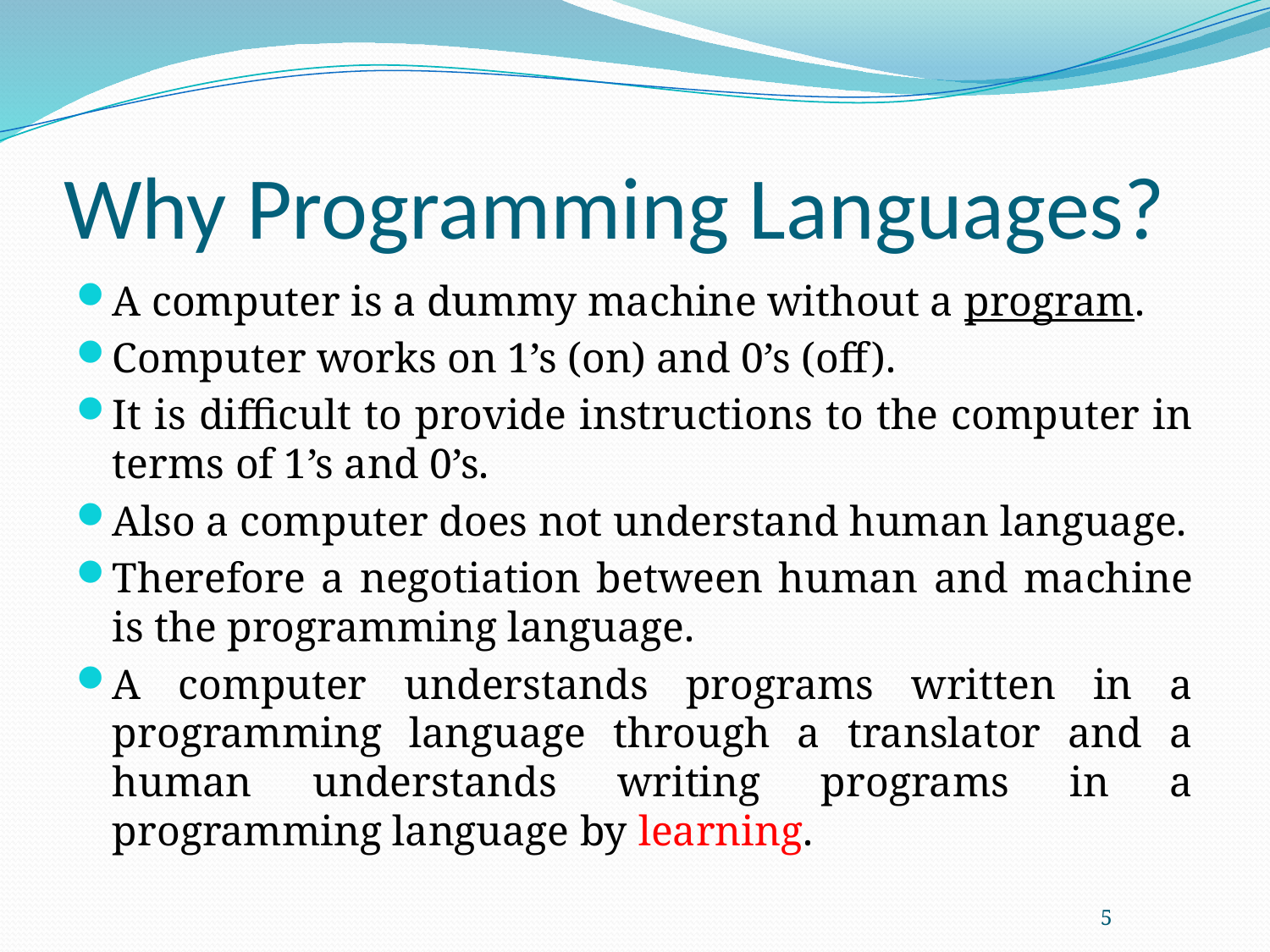

# Why Programming Languages?
A computer is a dummy machine without a program.
Computer works on 1’s (on) and 0’s (off).
It is difficult to provide instructions to the computer in terms of 1’s and 0’s.
Also a computer does not understand human language.
Therefore a negotiation between human and machine is the programming language.
A computer understands programs written in a programming language through a translator and a human understands writing programs in a programming language by learning.
5